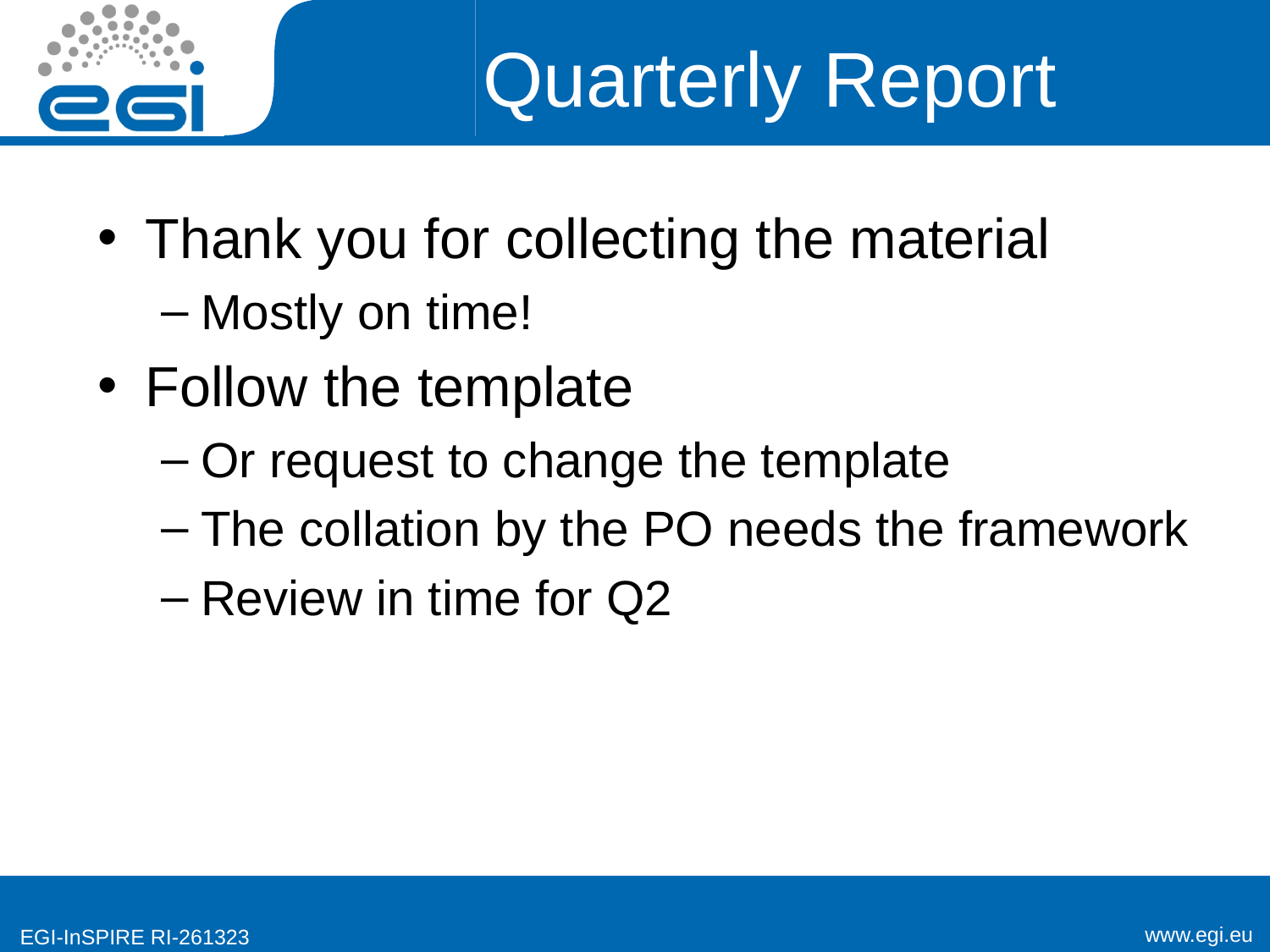

# Quarterly Report
Thank you for collecting the material
Mostly on time!
Follow the template
Or request to change the template
The collation by the PO needs the framework
Review in time for Q2